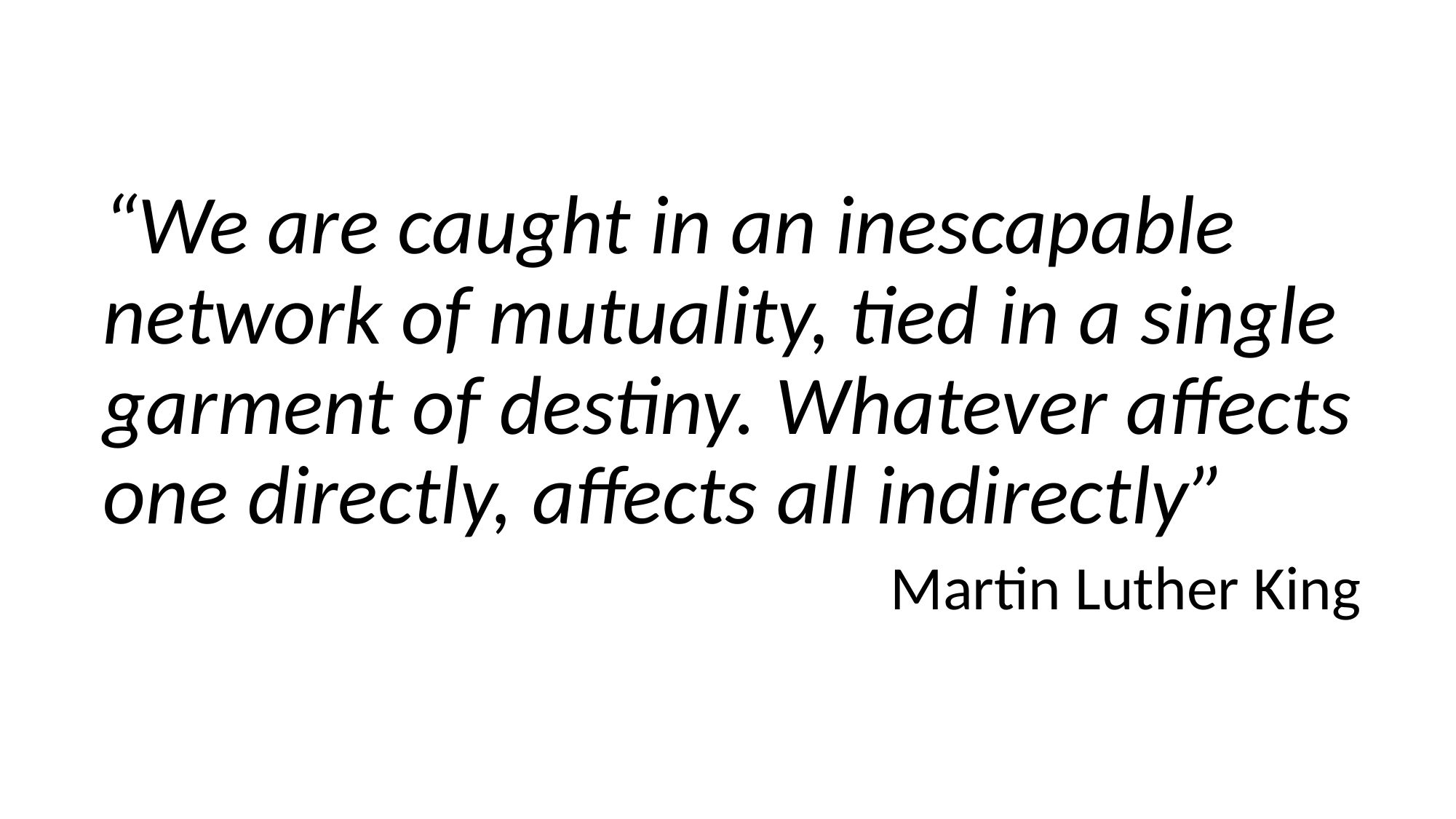

“We are caught in an inescapable network of mutuality, tied in a single garment of destiny. Whatever affects one directly, affects all indirectly”
Martin Luther King